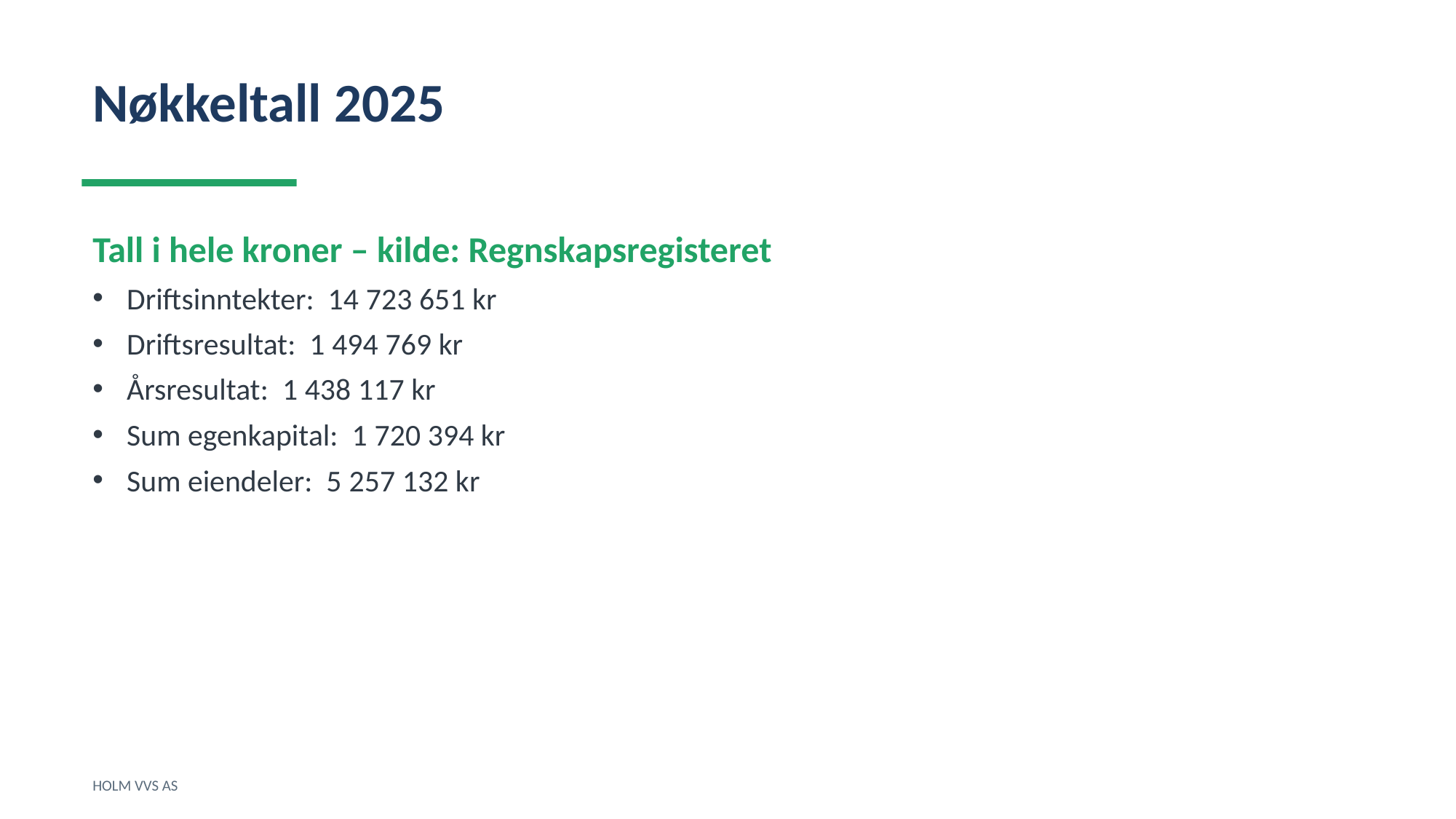

Nøkkeltall 2025

Tall i hele kroner – kilde: Regnskapsregisteret
Driftsinntekter:  14 723 651 kr
Driftsresultat:  1 494 769 kr
Årsresultat:  1 438 117 kr
Sum egenkapital:  1 720 394 kr
Sum eiendeler:  5 257 132 kr
HOLM VVS AS